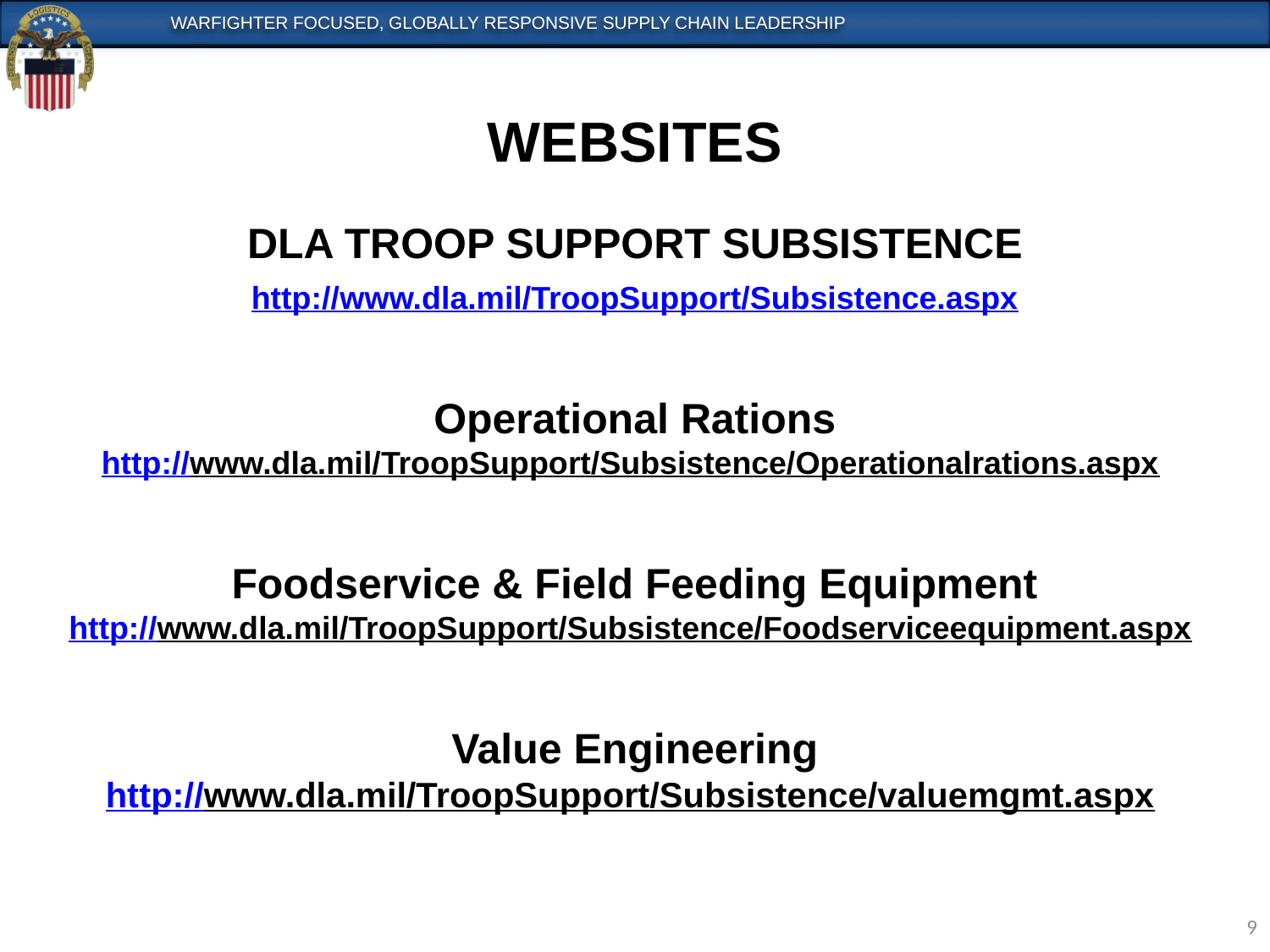

WEBSITES

DLA TROOP SUPPORT SUBSISTENCE
http://www.dla.mil/TroopSupport/Subsistence.aspx

Operational Rations
http://www.dla.mil/TroopSupport/Subsistence/Operationalrations.aspx

Foodservice & Field Feeding Equipment
http://www.dla.mil/TroopSupport/Subsistence/Foodserviceequipment.aspx

Value Engineering
http://www.dla.mil/TroopSupport/Subsistence/valuemgmt.aspx